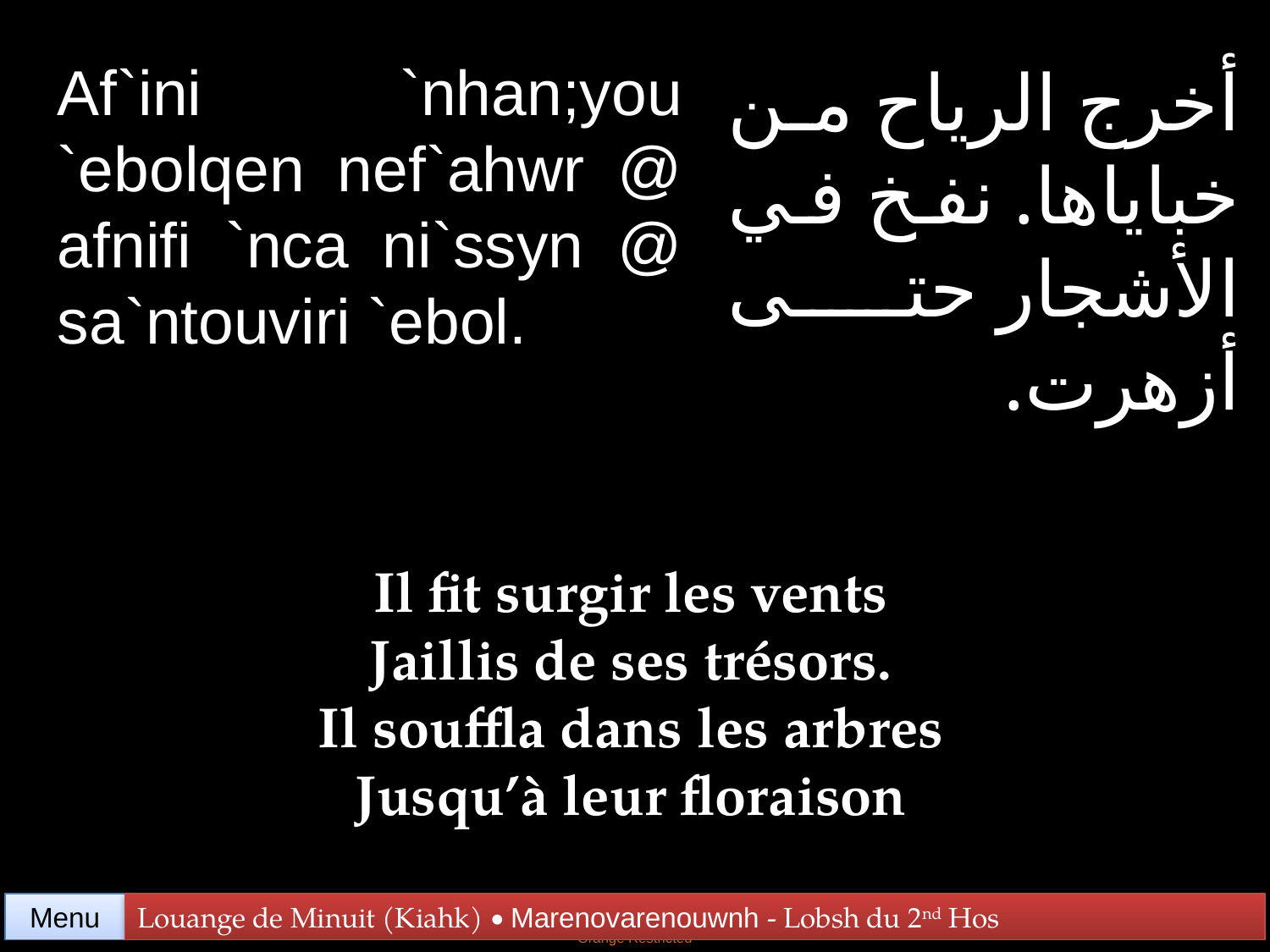

Af`ini `nhan;you `ebolqen nef`ahwr @ afnifi `nca ni`ssyn @ sa`ntouviri `ebol.
أخرج الرياح من خباياها. نفخ في الأشجار حتى أزهرت.
Il fit surgir les vents
Jaillis de ses trésors.
Il souffla dans les arbres
Jusqu’à leur floraison
Menu
Louange de Minuit (Kiahk) • Marenovarenouwnh - Lobsh du 2nd Hos